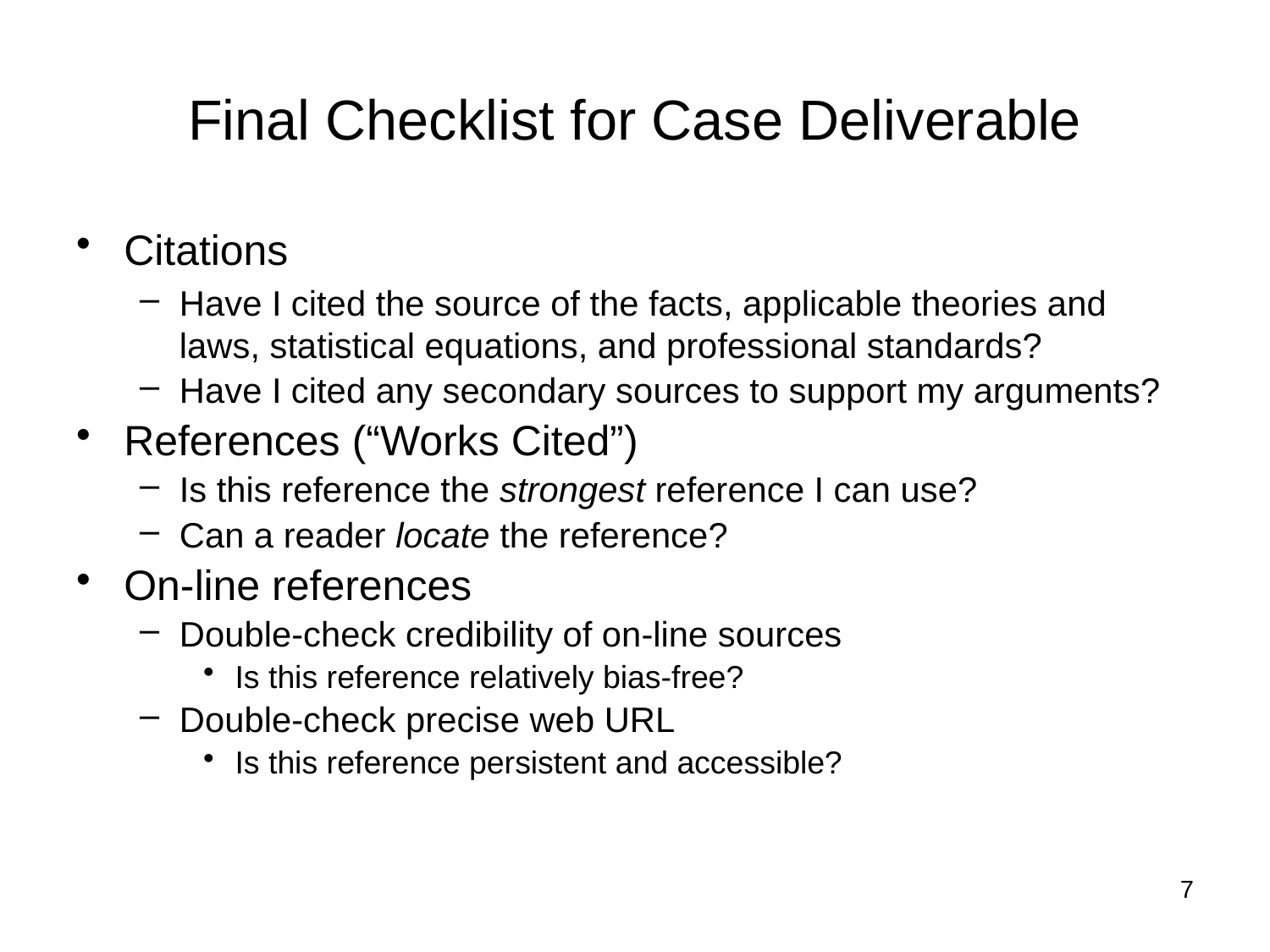

# Final Checklist for Case Deliverable
Citations
Have I cited the source of the facts, applicable theories and laws, statistical equations, and professional standards?
Have I cited any secondary sources to support my arguments?
References (“Works Cited”)
Is this reference the strongest reference I can use?
Can a reader locate the reference?
On-line references
Double-check credibility of on-line sources
Is this reference relatively bias-free?
Double-check precise web URL
Is this reference persistent and accessible?
7